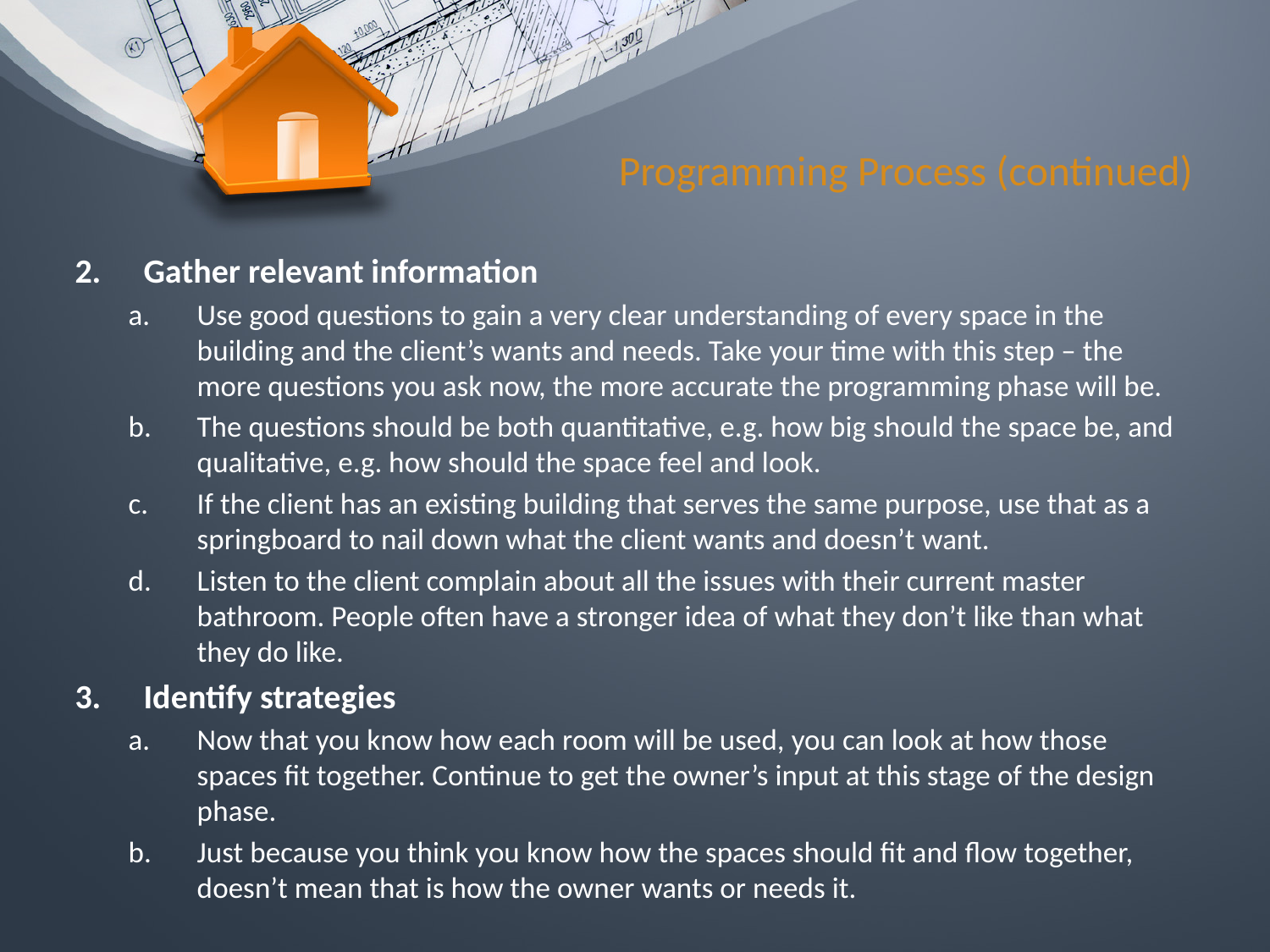

# Programming Process (continued)
Gather relevant information
Use good questions to gain a very clear understanding of every space in the building and the client’s wants and needs. Take your time with this step – the more questions you ask now, the more accurate the programming phase will be.
The questions should be both quantitative, e.g. how big should the space be, and qualitative, e.g. how should the space feel and look.
If the client has an existing building that serves the same purpose, use that as a springboard to nail down what the client wants and doesn’t want.
Listen to the client complain about all the issues with their current master bathroom. People often have a stronger idea of what they don’t like than what they do like.
Identify strategies
Now that you know how each room will be used, you can look at how those spaces fit together. Continue to get the owner’s input at this stage of the design phase.
Just because you think you know how the spaces should fit and flow together, doesn’t mean that is how the owner wants or needs it.